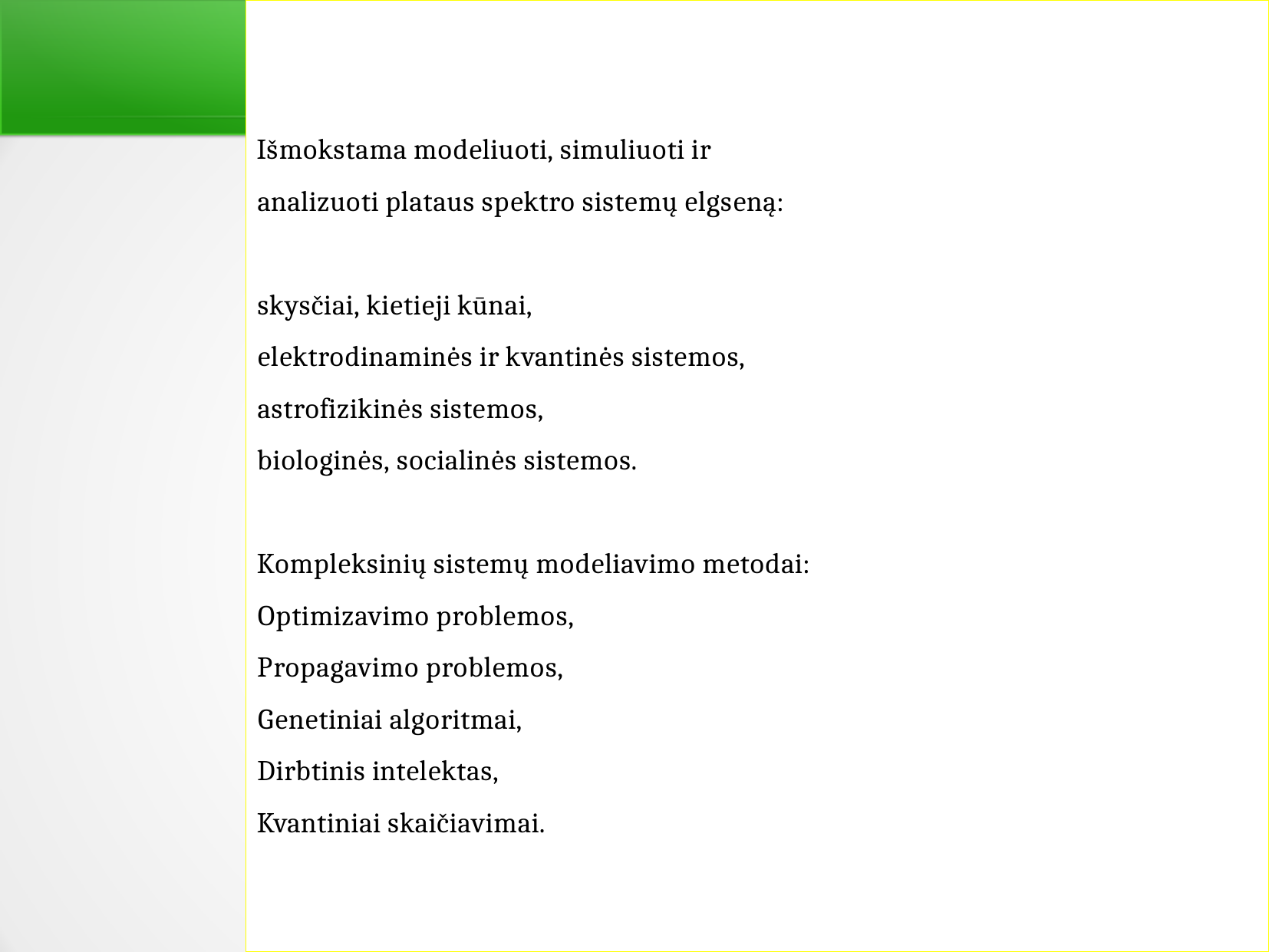

Išmokstama modeliuoti, simuliuoti ir
analizuoti plataus spektro sistemų elgseną:

skysčiai, kietieji kūnai,
elektrodinaminės ir kvantinės sistemos,
astrofizikinės sistemos,
biologinės, socialinės sistemos.

Kompleksinių sistemų modeliavimo metodai:
Optimizavimo problemos,
Propagavimo problemos,
Genetiniai algoritmai,
Dirbtinis intelektas,
Kvantiniai skaičiavimai.